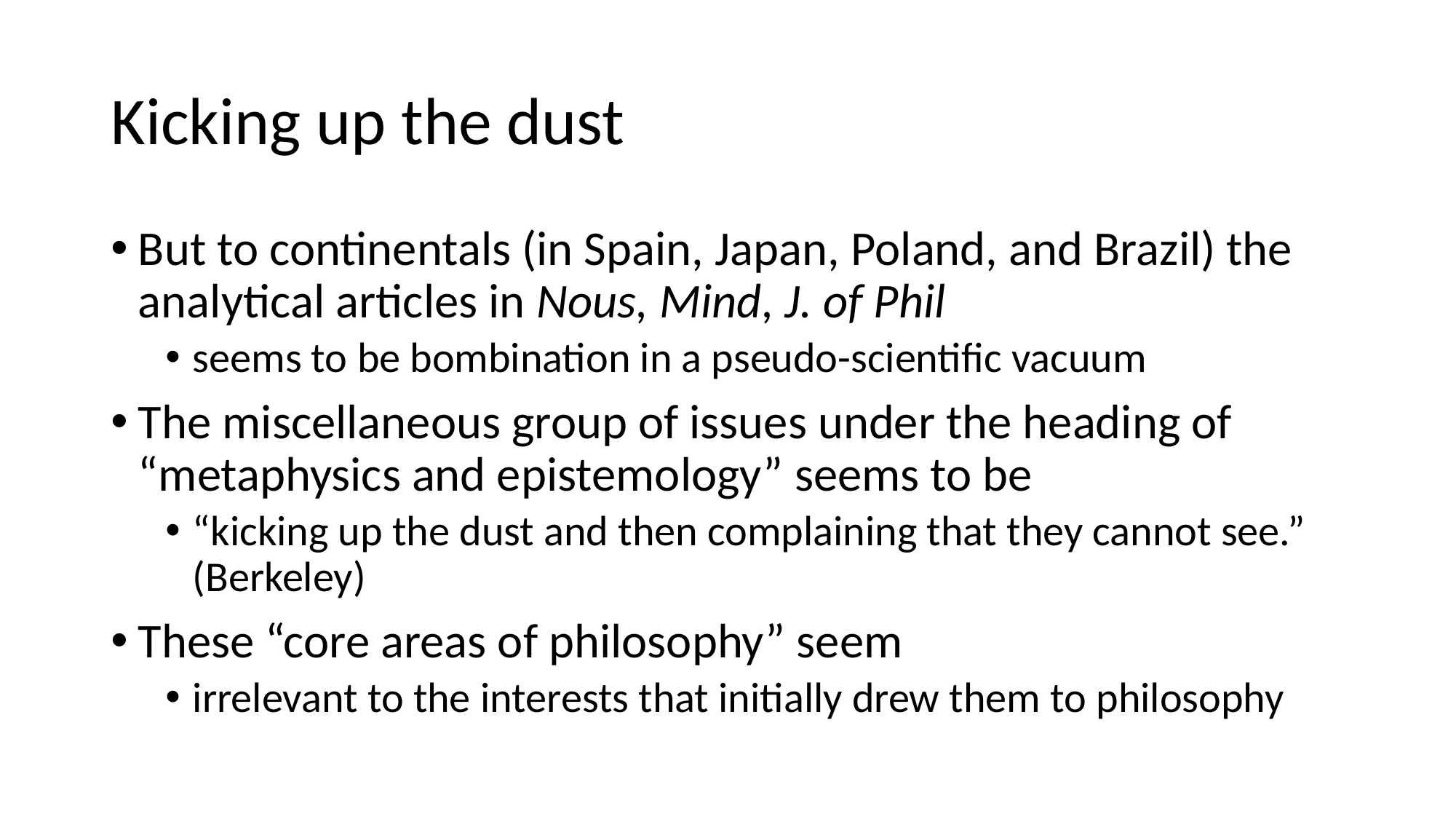

# Kicking up the dust
But to continentals (in Spain, Japan, Poland, and Brazil) the analytical articles in Nous, Mind, J. of Phil
seems to be bombination in a pseudo-scientific vacuum
The miscellaneous group of issues under the heading of “metaphysics and epistemology” seems to be
“kicking up the dust and then complaining that they cannot see.” (Berkeley)
These “core areas of philosophy” seem
irrelevant to the interests that initially drew them to philosophy